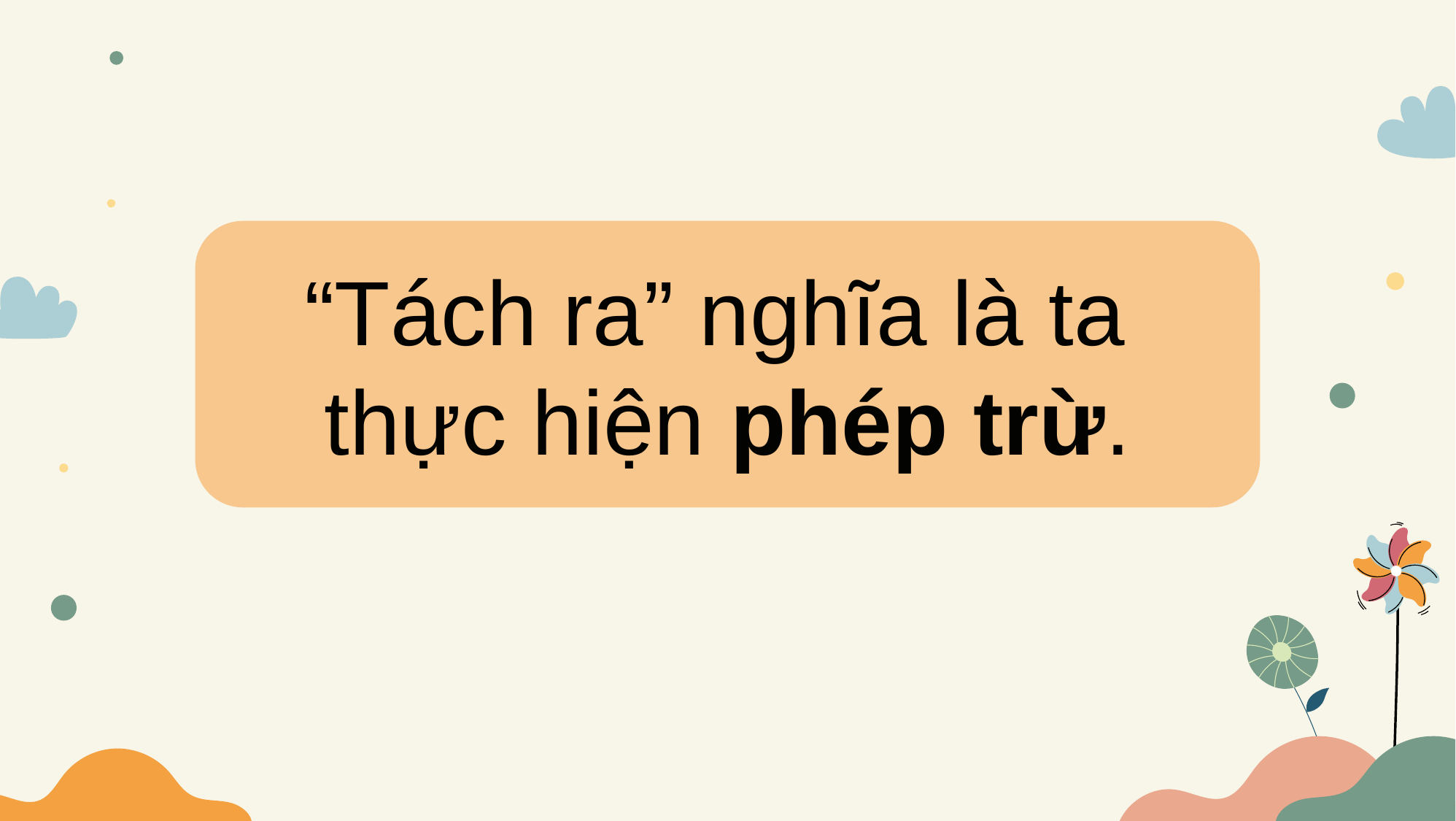

“Tách ra” nghĩa là ta
thực hiện phép trừ.